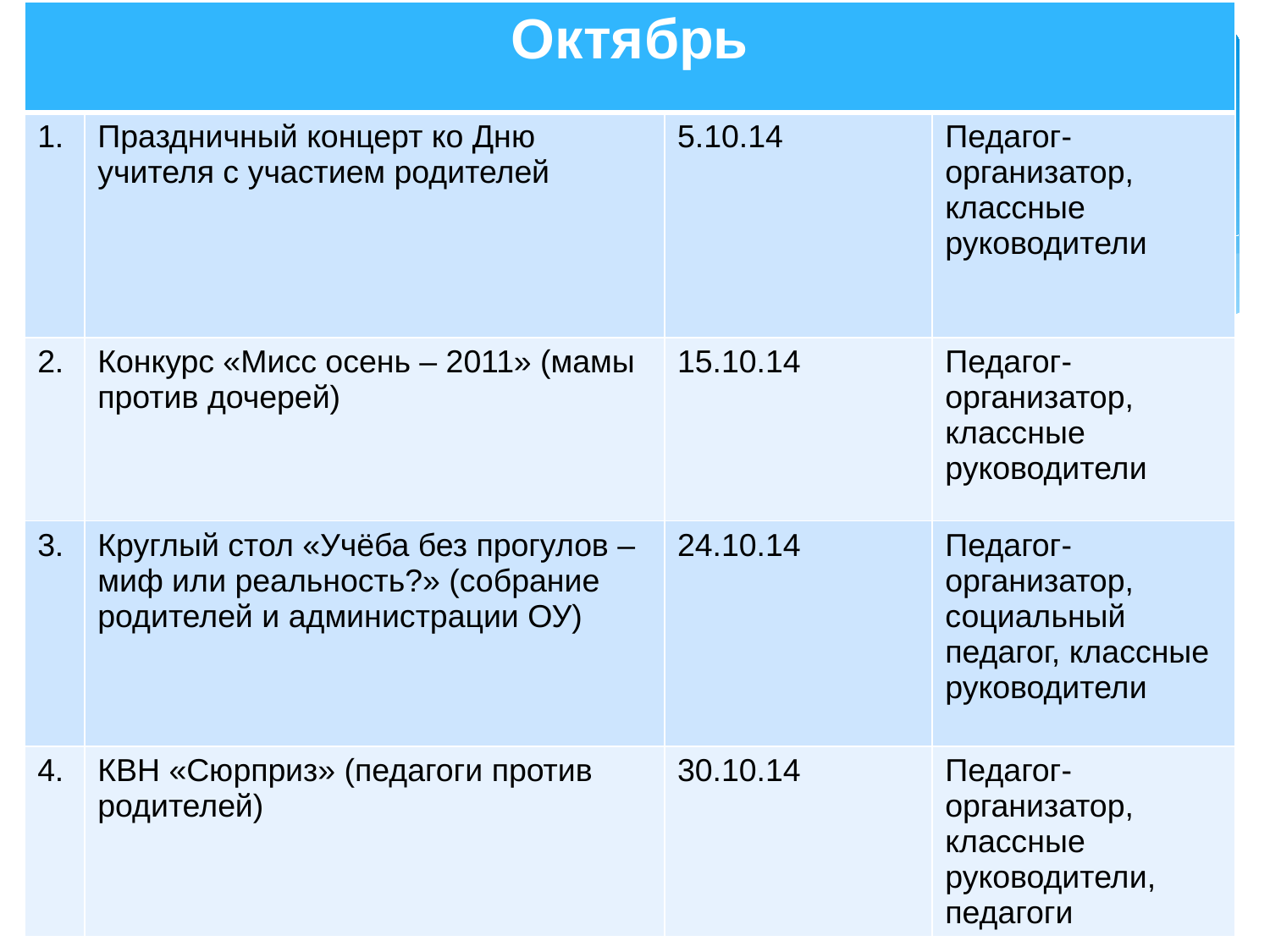

| Октябрь |  |  |  |
| --- | --- | --- | --- |
| 1. | Праздничный концерт ко Дню учителя с участием родителей | 5.10.14 | Педагог-организатор, классные руководители |
| 2. | Конкурс «Мисс осень – 2011» (мамы против дочерей) | 15.10.14 | Педагог-организатор, классные руководители |
| 3. | Круглый стол «Учёба без прогулов – миф или реальность?» (собрание родителей и администрации ОУ) | 24.10.14 | Педагог-организатор, социальный педагог, классные руководители |
| 4. | КВН «Сюрприз» (педагоги против родителей) | 30.10.14 | Педагог-организатор, классные руководители, педагоги |